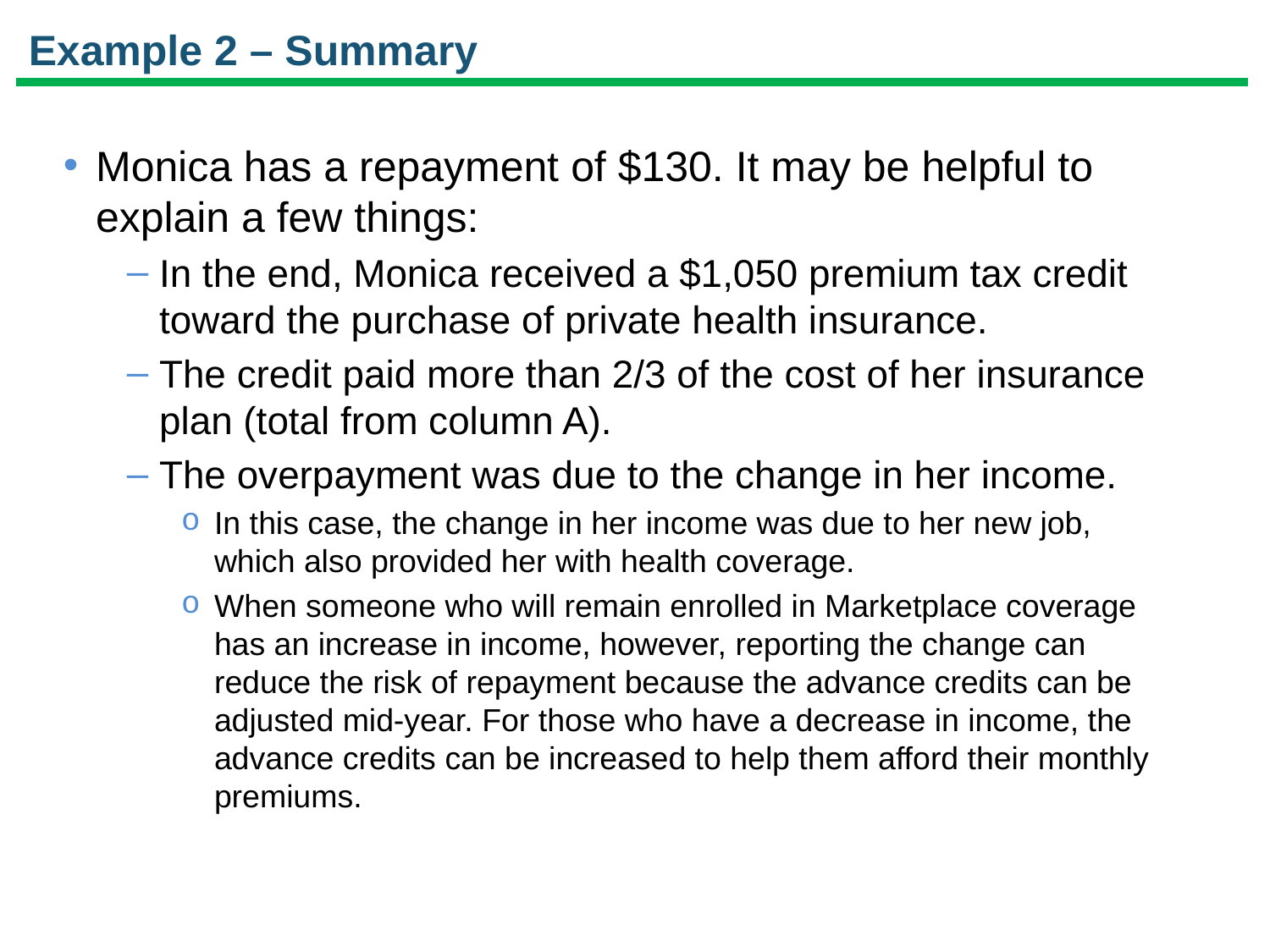

# Example 2 – Summary
Monica has a repayment of $130. It may be helpful to explain a few things:
In the end, Monica received a $1,050 premium tax credit toward the purchase of private health insurance.
The credit paid more than 2/3 of the cost of her insurance plan (total from column A).
The overpayment was due to the change in her income.
In this case, the change in her income was due to her new job, which also provided her with health coverage.
When someone who will remain enrolled in Marketplace coverage has an increase in income, however, reporting the change can reduce the risk of repayment because the advance credits can be adjusted mid-year. For those who have a decrease in income, the advance credits can be increased to help them afford their monthly premiums.